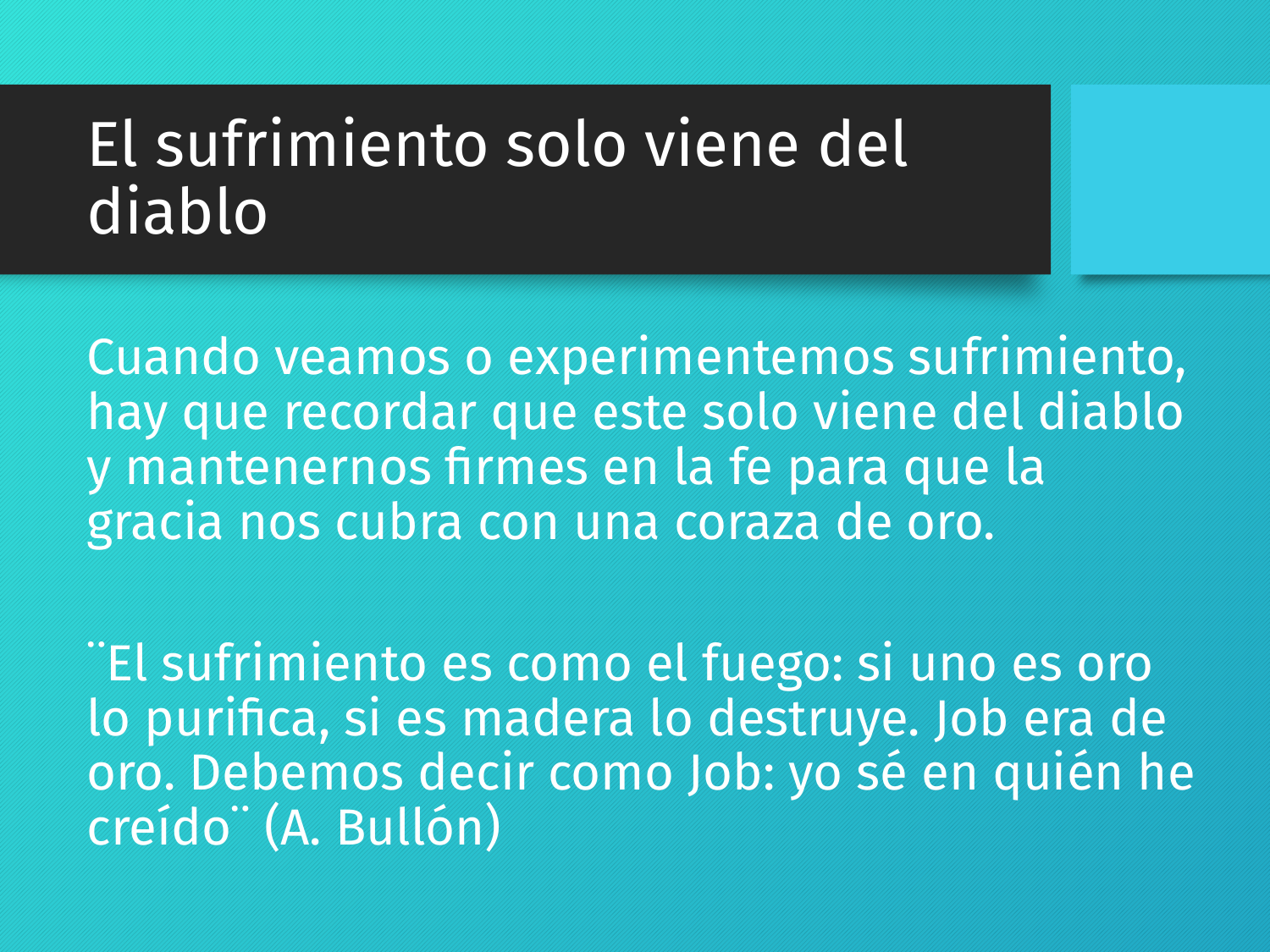

# El sufrimiento solo viene del diablo
Cuando veamos o experimentemos sufrimiento, hay que recordar que este solo viene del diablo y mantenernos firmes en la fe para que la gracia nos cubra con una coraza de oro.

¨El sufrimiento es como el fuego: si uno es oro lo purifica, si es madera lo destruye. Job era de oro. Debemos decir como Job: yo sé en quién he creído¨ (A. Bullón)